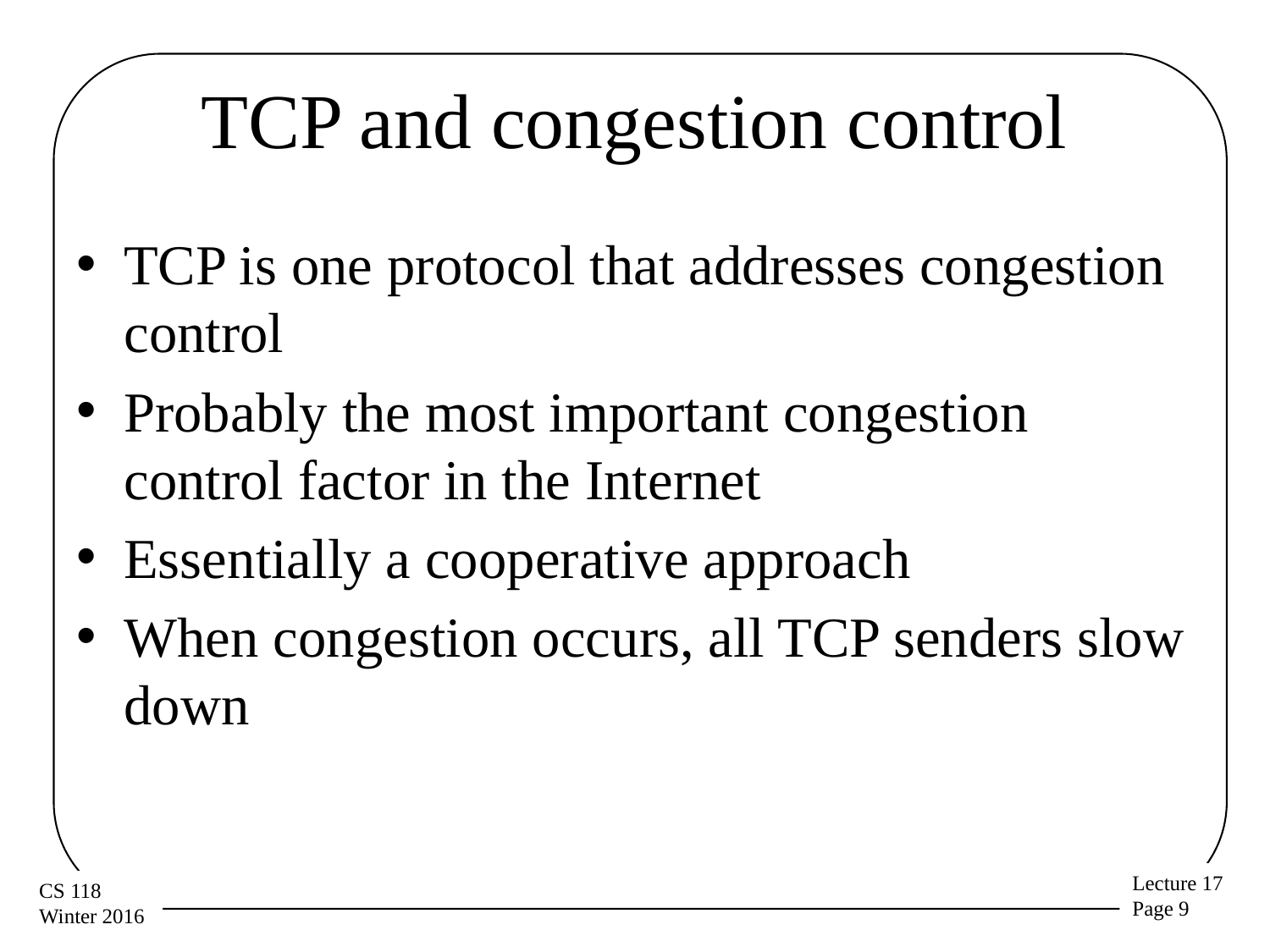

# TCP and congestion control
TCP is one protocol that addresses congestion control
Probably the most important congestion control factor in the Internet
Essentially a cooperative approach
When congestion occurs, all TCP senders slow down